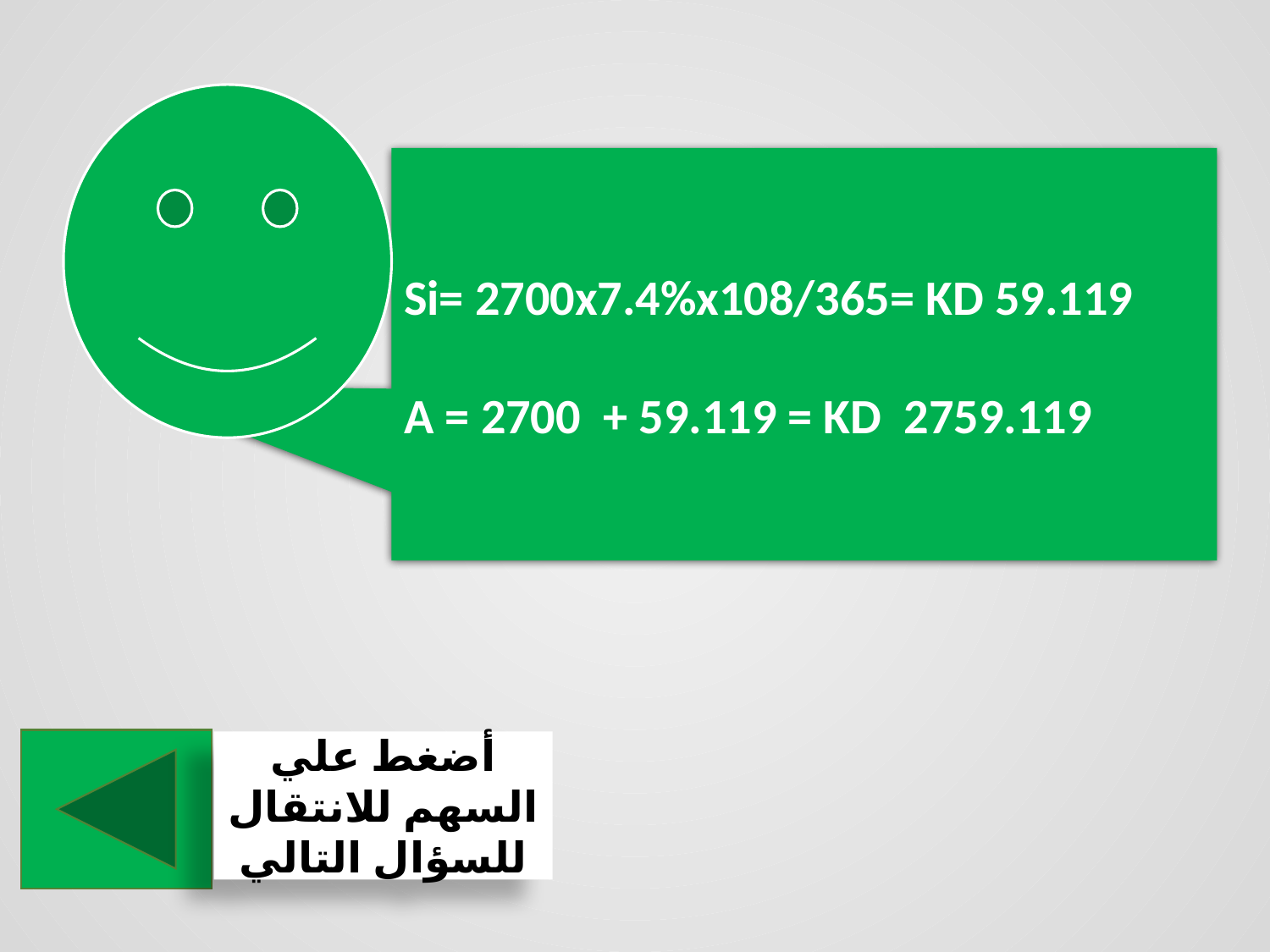

Si= 2700x7.4%x108/365= KD 59.119

A = 2700  + 59.119 = KD  2759.119

أضغط علي السهم للانتقال للسؤال التالي